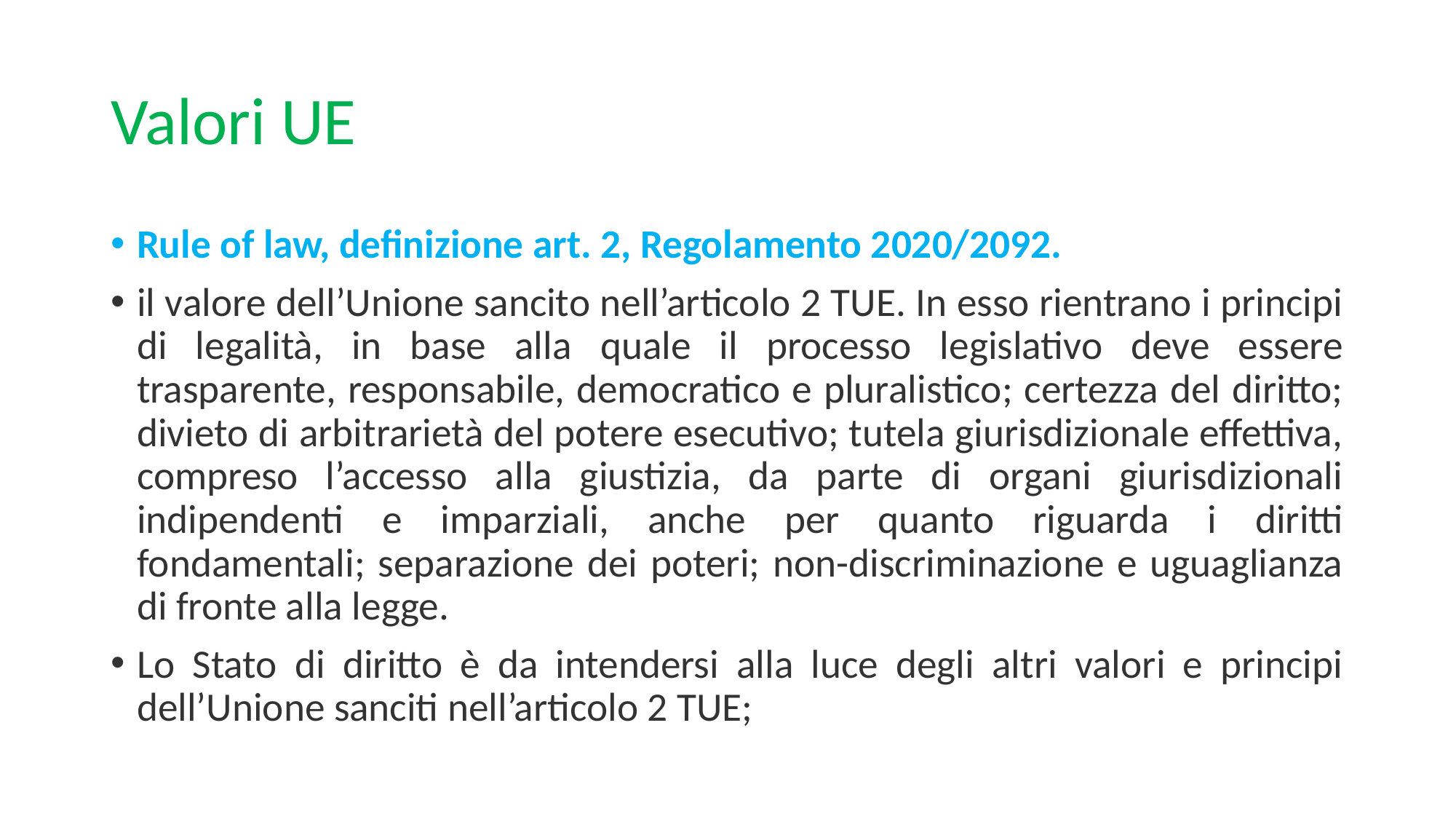

# Valori UE
Rule of law, definizione art. 2, Regolamento 2020/2092.
il valore dell’Unione sancito nell’articolo 2 TUE. In esso rientrano i principi di legalità, in base alla quale il processo legislativo deve essere trasparente, responsabile, democratico e pluralistico; certezza del diritto; divieto di arbitrarietà del potere esecutivo; tutela giurisdizionale effettiva, compreso l’accesso alla giustizia, da parte di organi giurisdizionali indipendenti e imparziali, anche per quanto riguarda i diritti fondamentali; separazione dei poteri; non-discriminazione e uguaglianza di fronte alla legge.
Lo Stato di diritto è da intendersi alla luce degli altri valori e principi dell’Unione sanciti nell’articolo 2 TUE;